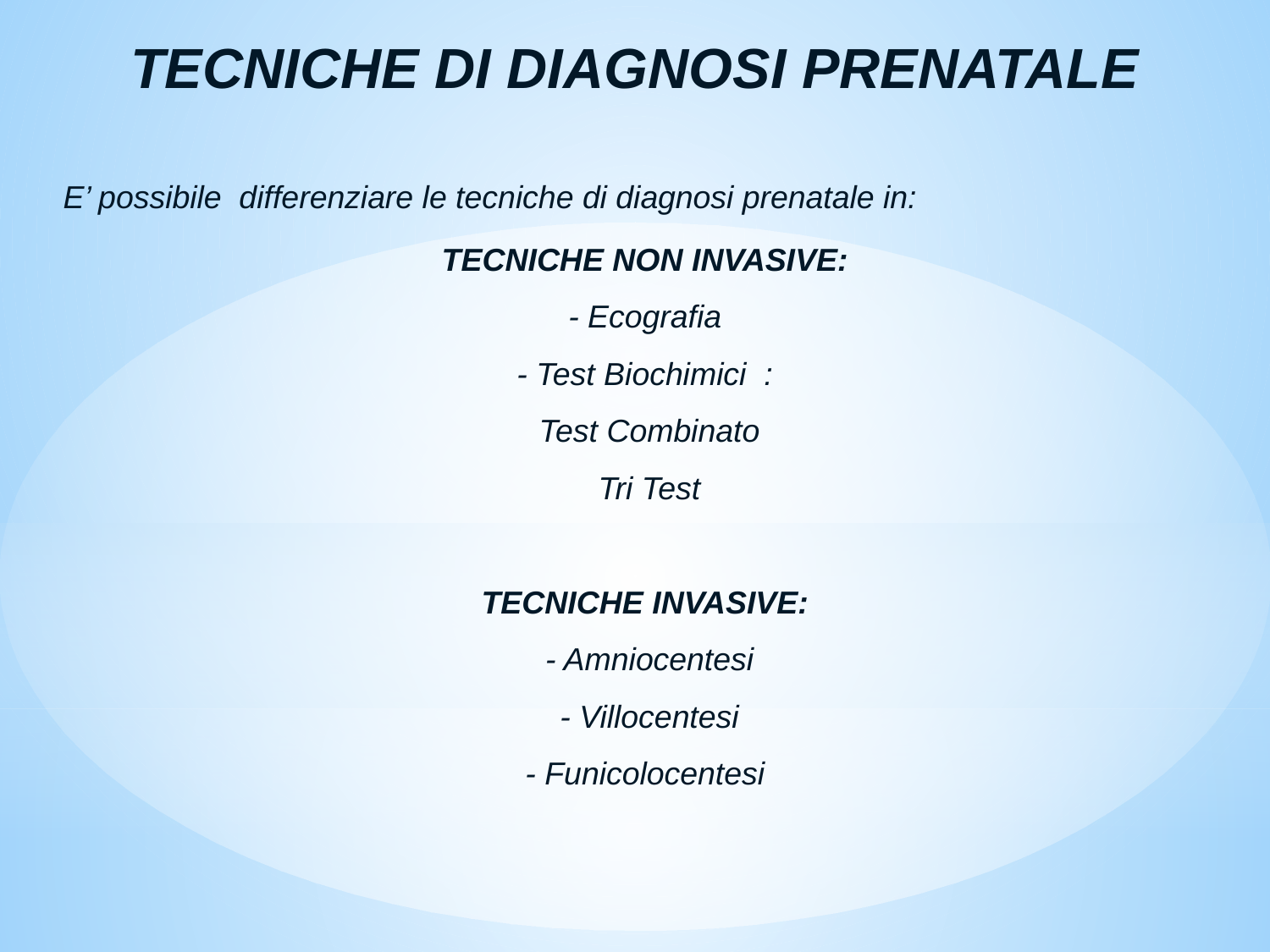

TECNICHE DI DIAGNOSI PRENATALE
 E’ possibile  differenziare le tecniche di diagnosi prenatale in:
TECNICHE NON INVASIVE:
- Ecografia
- Test Biochimici  :
 Test Combinato
 Tri Test

TECNICHE INVASIVE:
 - Amniocentesi
 - Villocentesi
- Funicolocentesi